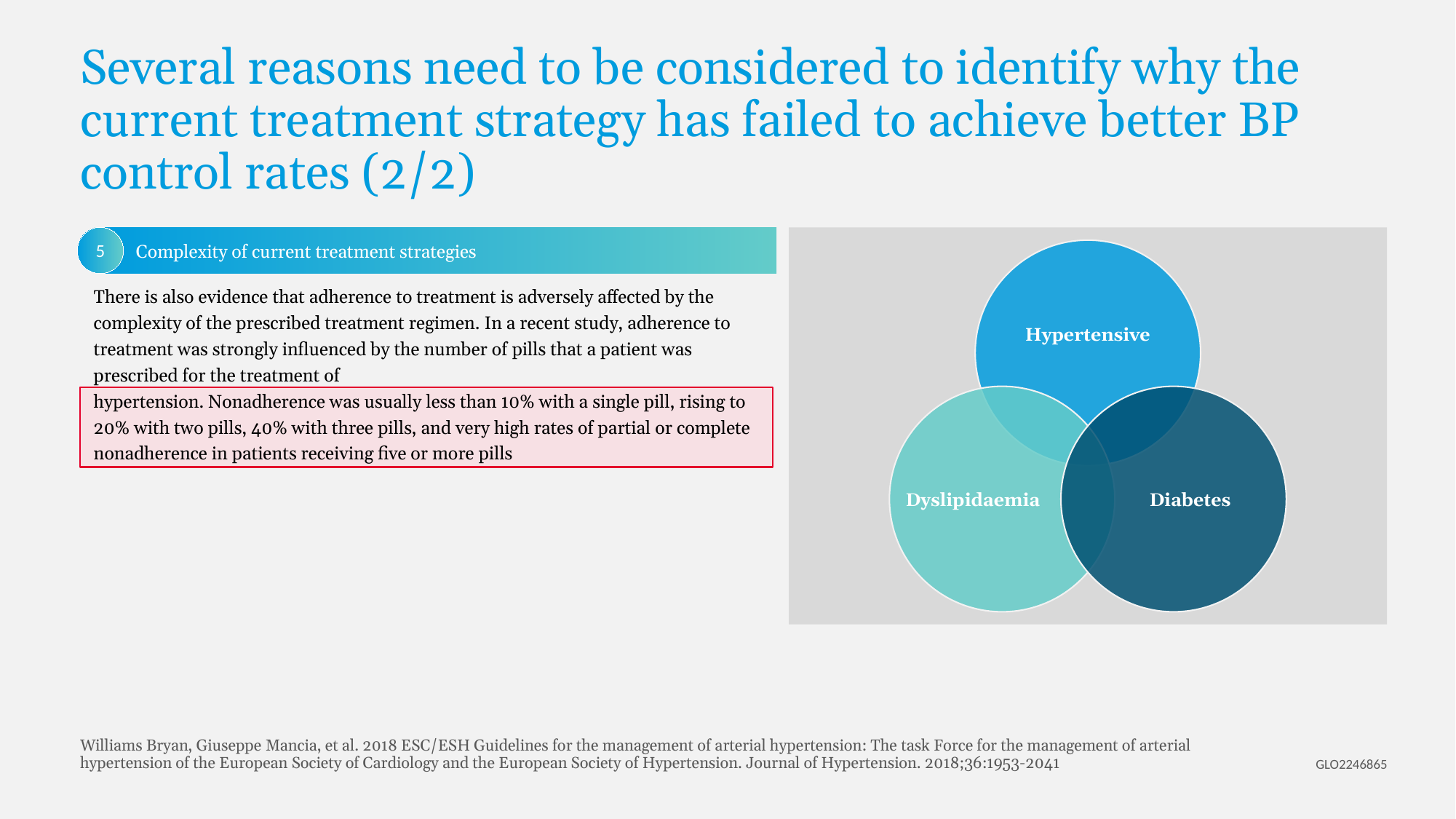

# Several reasons need to be considered to identify why the current treatment strategy has failed to achieve better BP control rates (2/2)
5
Complexity of current treatment strategies

Hypertensive
Dyslipidaemia
Diabetes
There is also evidence that adherence to treatment is adversely affected by the complexity of the prescribed treatment regimen. In a recent study, adherence to treatment was strongly influenced by the number of pills that a patient was prescribed for the treatment of
hypertension. Nonadherence was usually less than 10% with a single pill, rising to 20% with two pills, 40% with three pills, and very high rates of partial or complete nonadherence in patients receiving five or more pills

Williams Bryan, Giuseppe Mancia, et al. 2018 ESC/ESH Guidelines for the management of arterial hypertension: The task Force for the management of arterial hypertension of the European Society of Cardiology and the European Society of Hypertension. Journal of Hypertension. 2018;36:1953-2041
GLO2246865